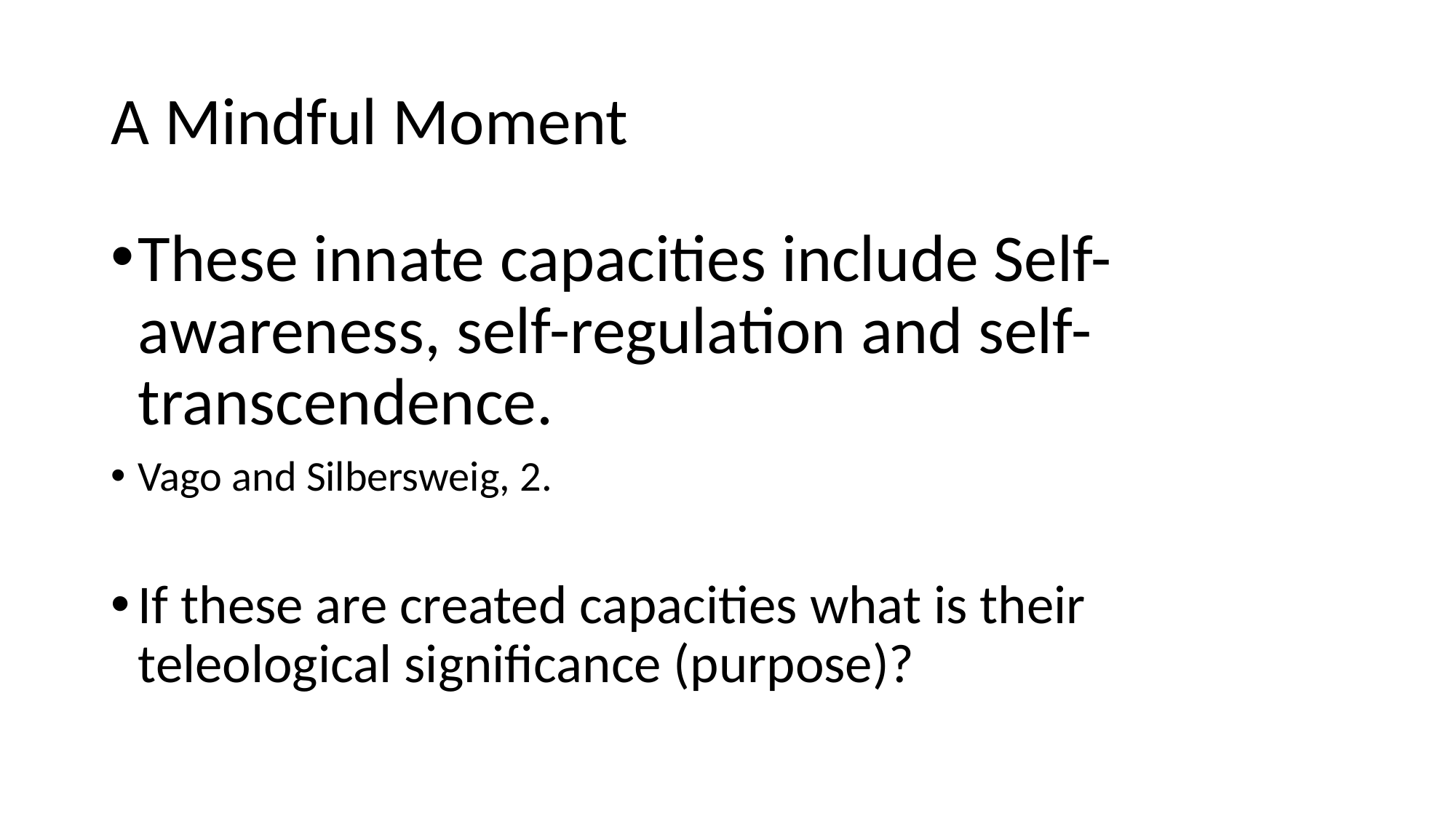

# A Mindful Moment
These innate capacities include Self-awareness, self-regulation and self-transcendence.
Vago and Silbersweig, 2.

If these are created capacities what is their teleological significance (purpose)?